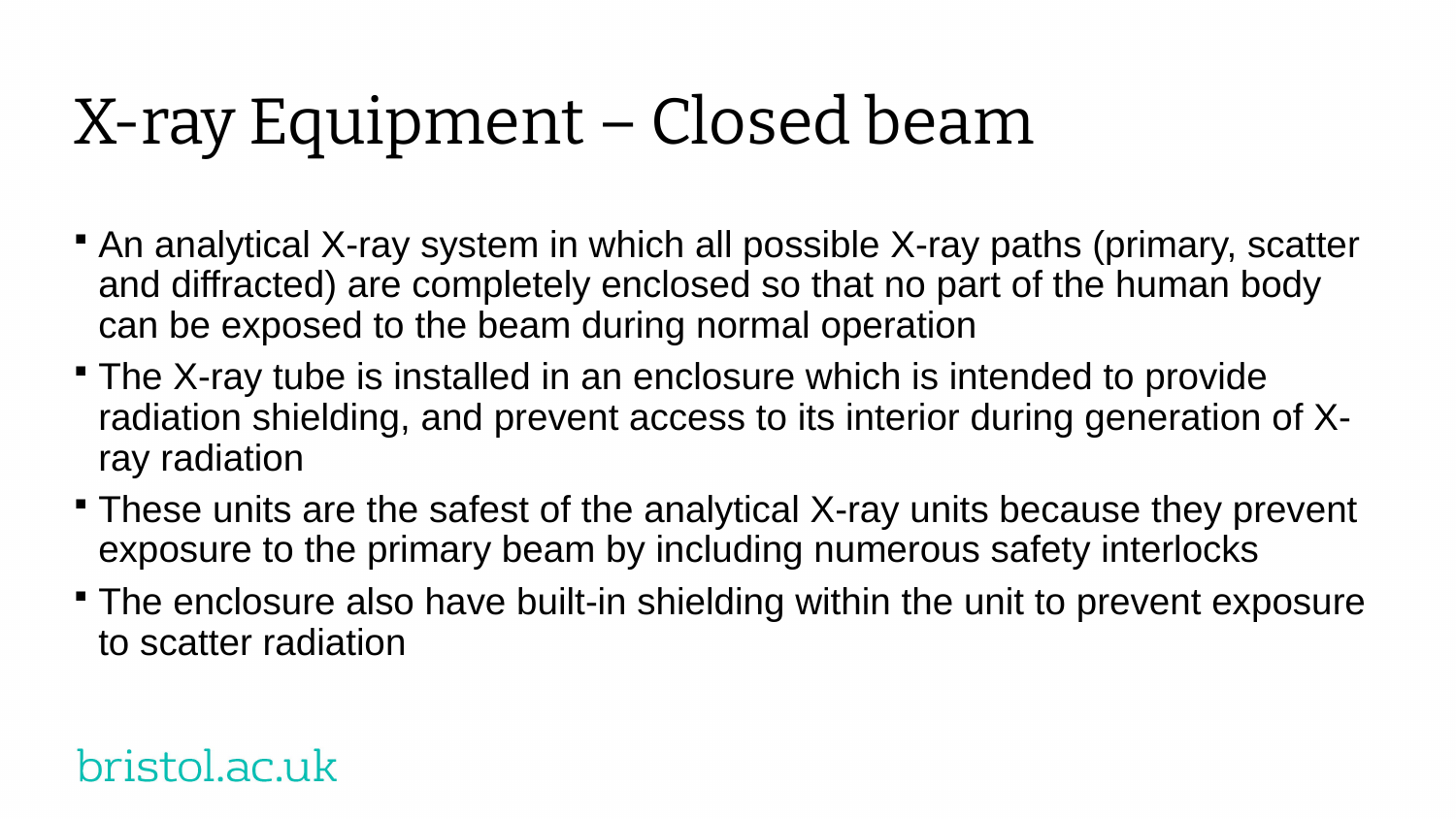

# X-ray Equipment – Closed beam
An analytical X-ray system in which all possible X-ray paths (primary, scatter and diffracted) are completely enclosed so that no part of the human body can be exposed to the beam during normal operation
The X-ray tube is installed in an enclosure which is intended to provide radiation shielding, and prevent access to its interior during generation of X-ray radiation
These units are the safest of the analytical X-ray units because they prevent exposure to the primary beam by including numerous safety interlocks
The enclosure also have built-in shielding within the unit to prevent exposure to scatter radiation